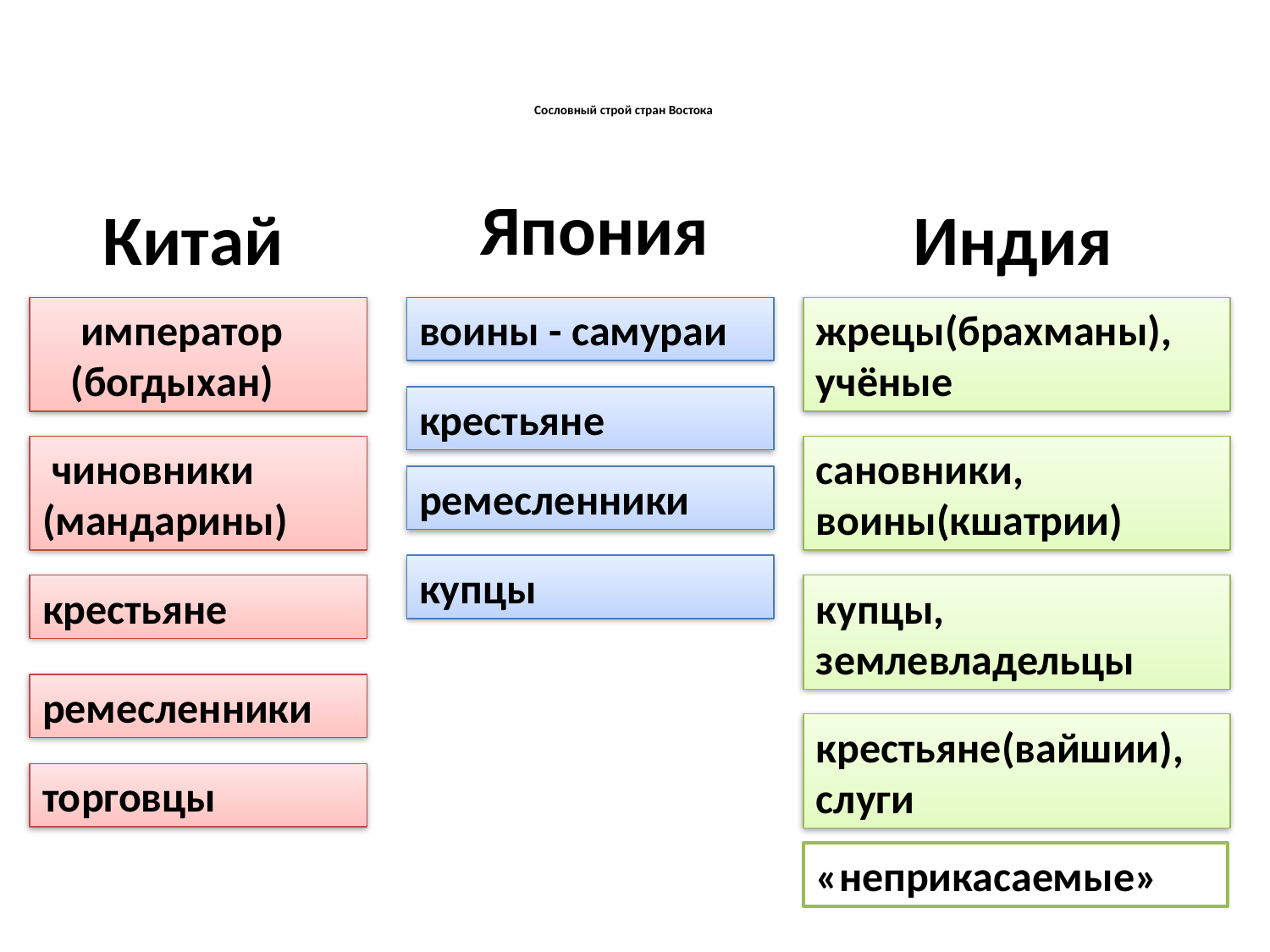

Сословный строй стран Востока
Япония
Китай
 Индия
    император
   (богдыхан)
воины - самураи
жрецы(брахманы), учёные
крестьяне
 чиновники
(мандарины)
сановники, воины(кшатрии)
ремесленники
купцы
крестьяне
купцы,
землевладельцы
ремесленники
крестьяне(вайшии),
слуги
торговцы
«неприкасаемые»